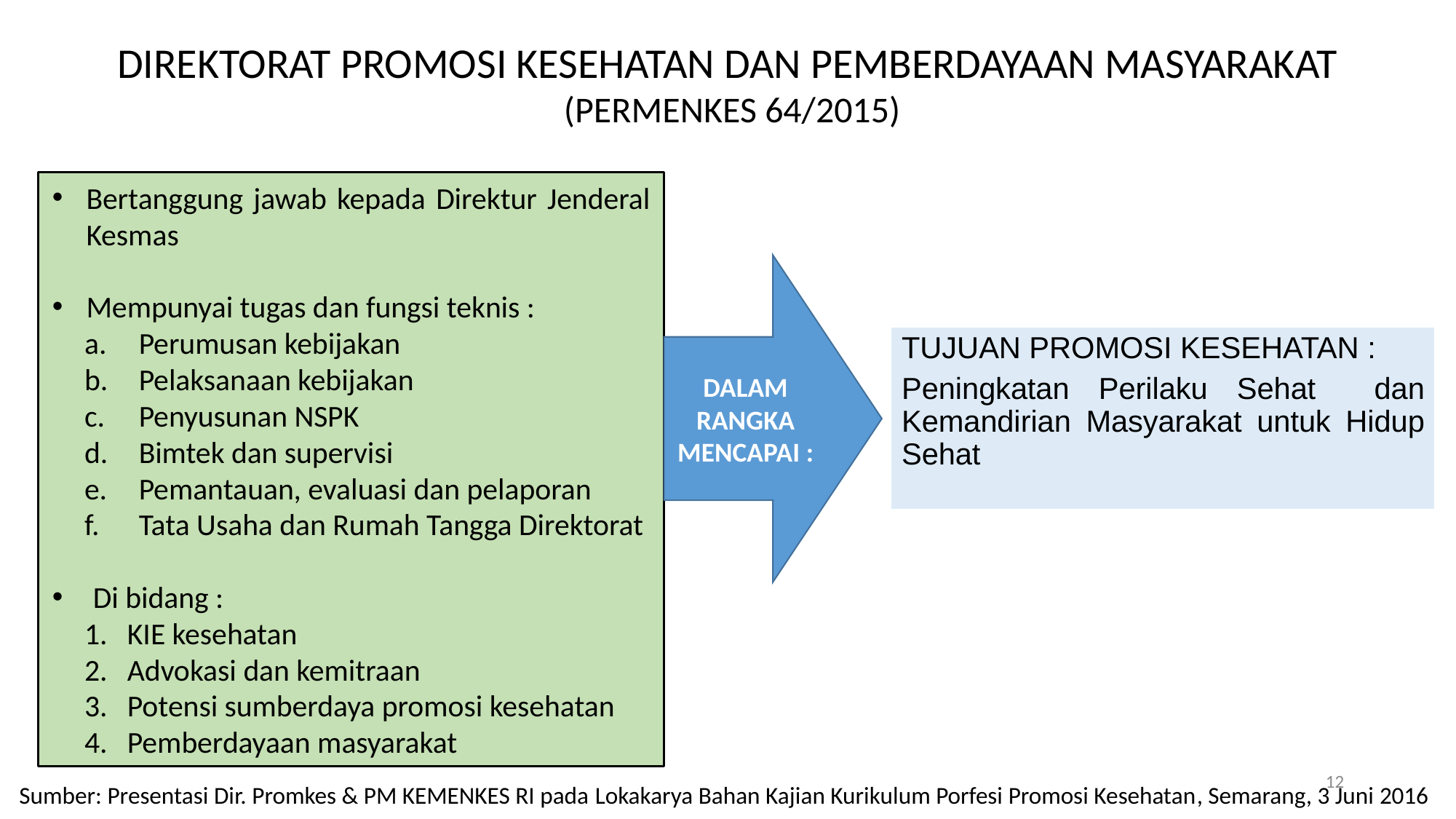

DIREKTORAT PROMOSI KESEHATAN DAN PEMBERDAYAAN MASYARAKAT
(PERMENKES 64/2015)
Bertanggung jawab kepada Direktur Jenderal Kesmas

Mempunyai tugas dan fungsi teknis :
Perumusan kebijakan
Pelaksanaan kebijakan
Penyusunan NSPK
Bimtek dan supervisi
Pemantauan, evaluasi dan pelaporan
Tata Usaha dan Rumah Tangga Direktorat

Di bidang :
KIE kesehatan
Advokasi dan kemitraan
Potensi sumberdaya promosi kesehatan
Pemberdayaan masyarakat
DALAM RANGKA MENCAPAI :
TUJUAN PROMOSI KESEHATAN :
Peningkatan Perilaku Sehat  dan Kemandirian Masyarakat untuk Hidup Sehat
12
Sumber: Presentasi Dir. Promkes & PM KEMENKES RI pada Lokakarya Bahan Kajian Kurikulum Porfesi Promosi Kesehatan, Semarang, 3 Juni 2016